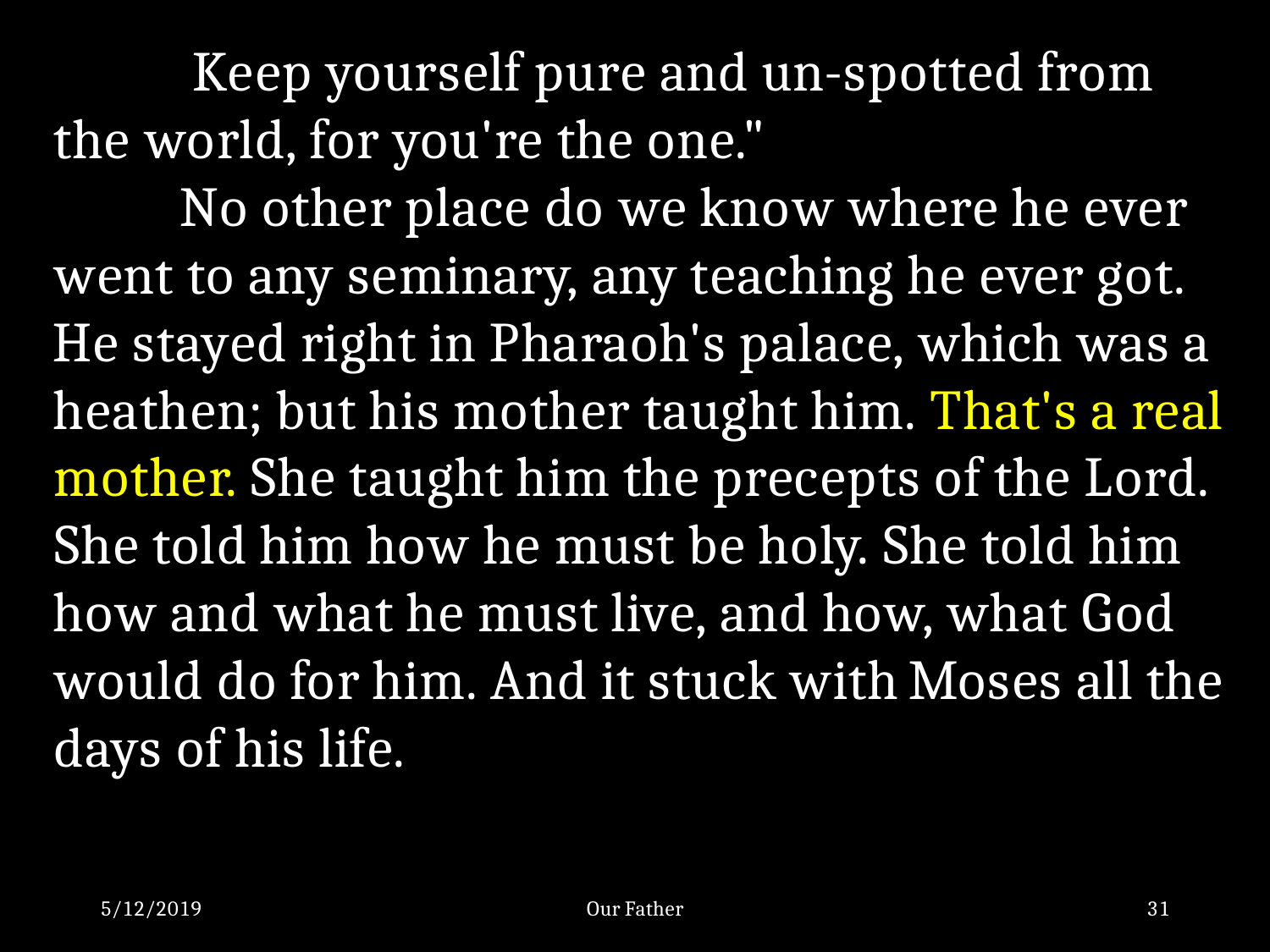

Keep yourself pure and un-spotted from the world, for you're the one."
	No other place do we know where he ever went to any seminary, any teaching he ever got. He stayed right in Pharaoh's palace, which was a heathen; but his mother taught him. That's a real mother. She taught him the precepts of the Lord. She told him how he must be holy. She told him how and what he must live, and how, what God would do for him. And it stuck with Moses all the days of his life.
5/12/2019
Our Father
31